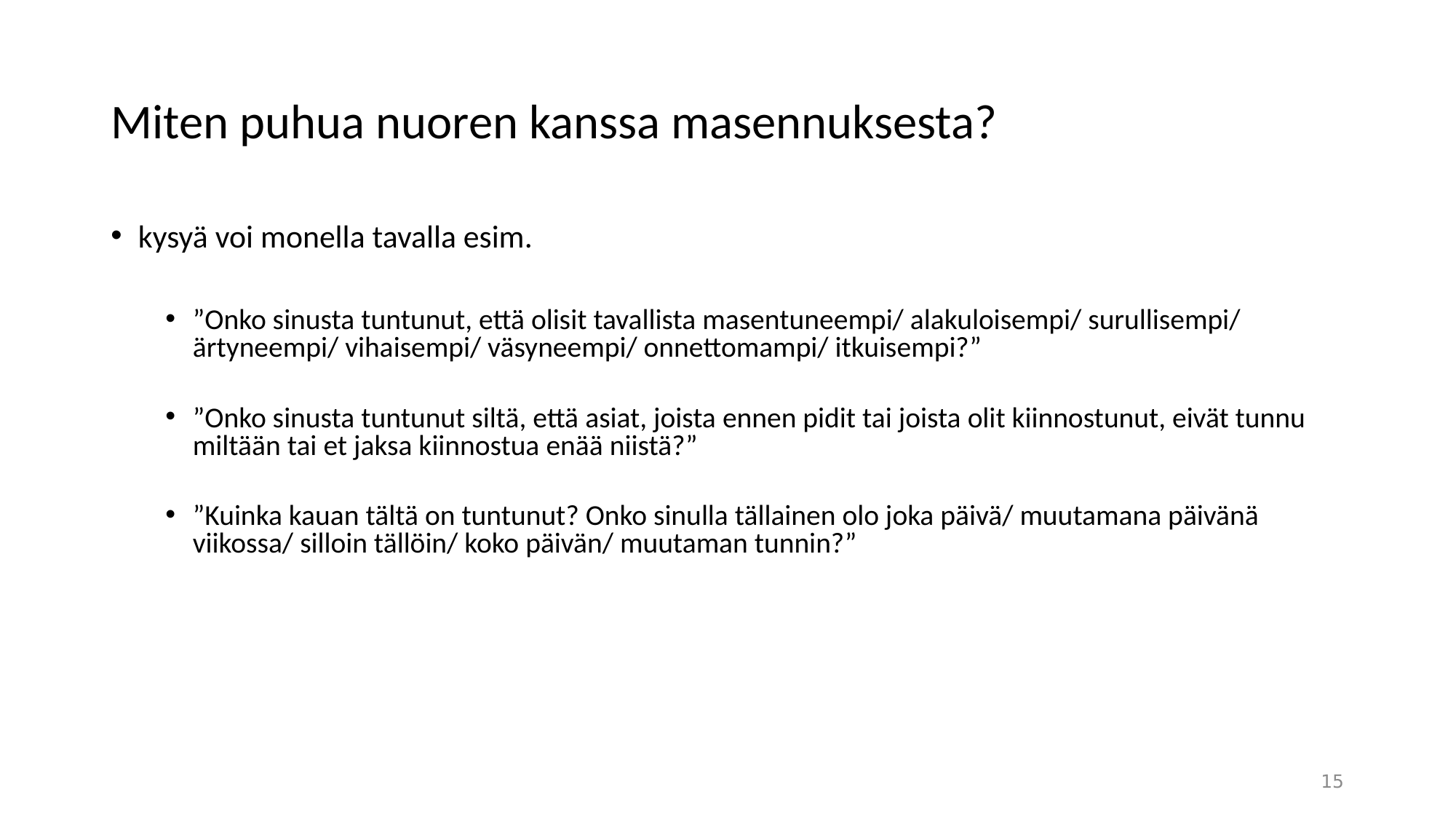

# Miten puhua nuoren kanssa masennuksesta?
kysyä voi monella tavalla esim.

”Onko sinusta tuntunut, että olisit tavallista masentuneempi/ alakuloisempi/ surullisempi/ ärtyneempi/ vihaisempi/ väsyneempi/ onnettomampi/ itkuisempi?”

”Onko sinusta tuntunut siltä, että asiat, joista ennen pidit tai joista olit kiinnostunut, eivät tunnu miltään tai et jaksa kiinnostua enää niistä?”

”Kuinka kauan tältä on tuntunut? Onko sinulla tällainen olo joka päivä/ muutamana päivänä viikossa/ silloin tällöin/ koko päivän/ muutaman tunnin?”

15